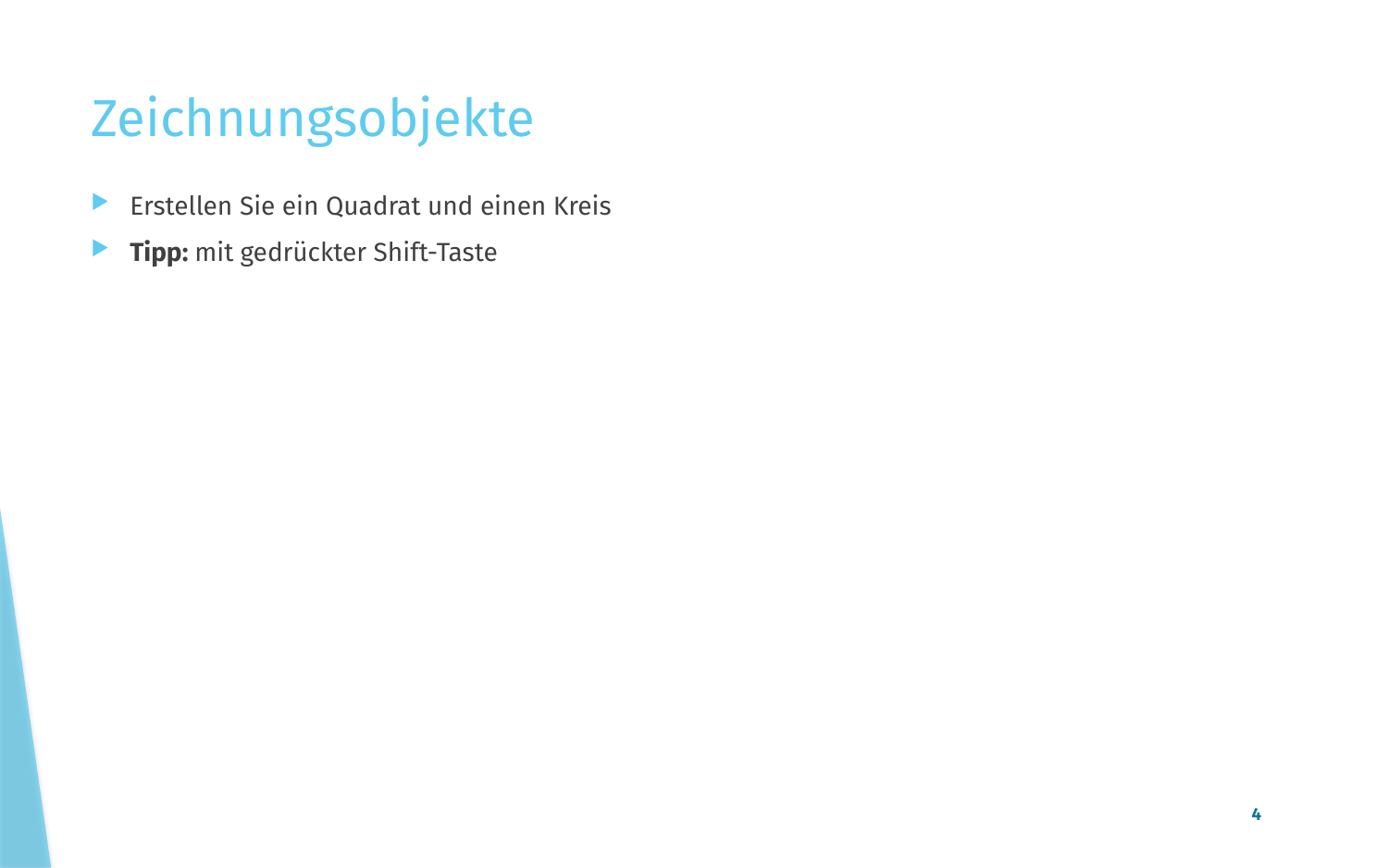

# Zeichnungsobjekte
Erstellen Sie ein Quadrat und einen Kreis
Tipp: mit gedrückter Shift-Taste
4